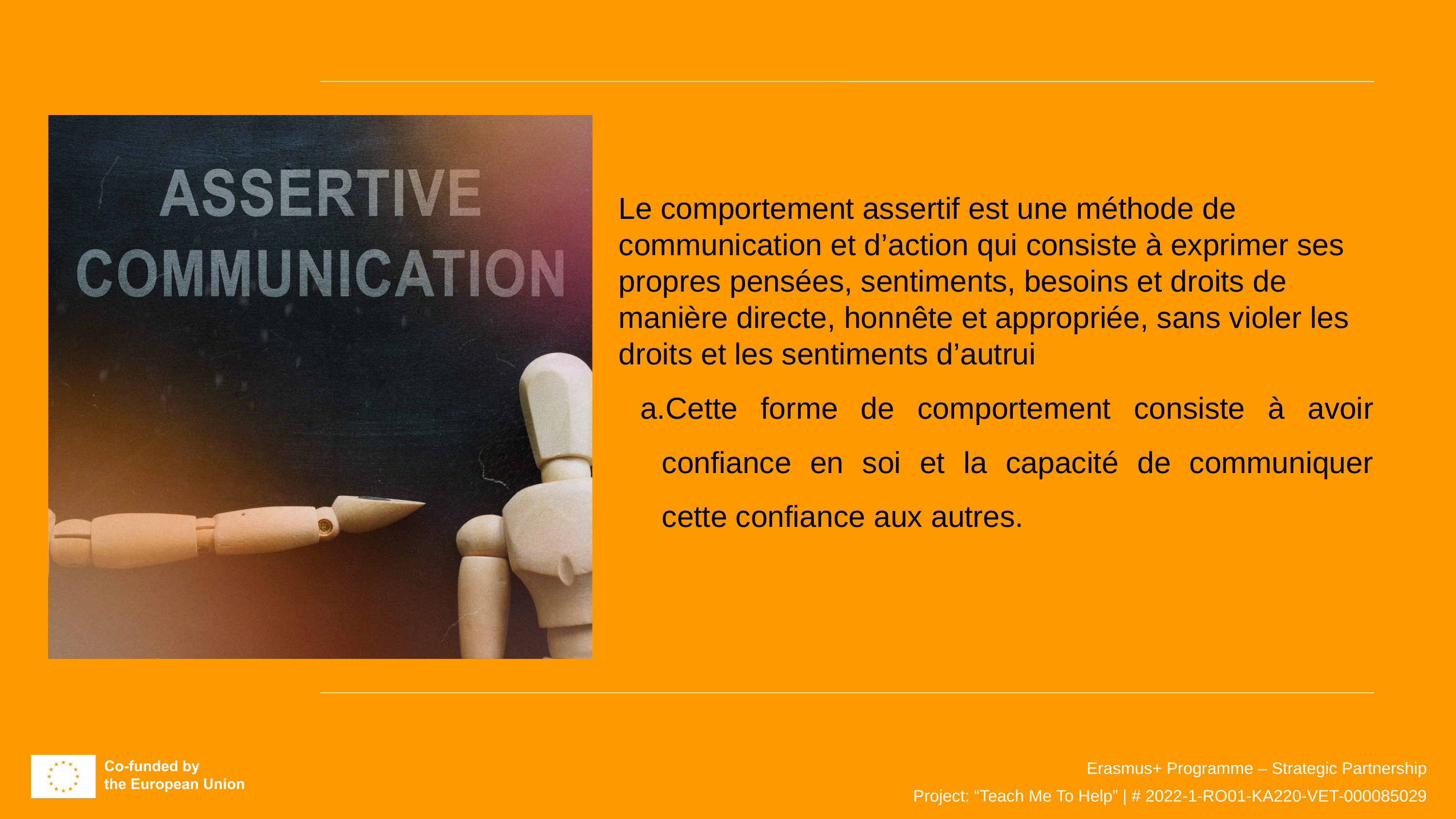

Le comportement assertif est une méthode de communication et d’action qui consiste à exprimer ses propres pensées, sentiments, besoins et droits de manière directe, honnête et appropriée, sans violer les droits et les sentiments d’autrui
Cette forme de comportement consiste à avoir confiance en soi et la capacité de communiquer cette confiance aux autres.

Erasmus+ Programme – Strategic Partnership
Project: “Teach Me To Help” | # 2022-1-RO01-KA220-VET-000085029